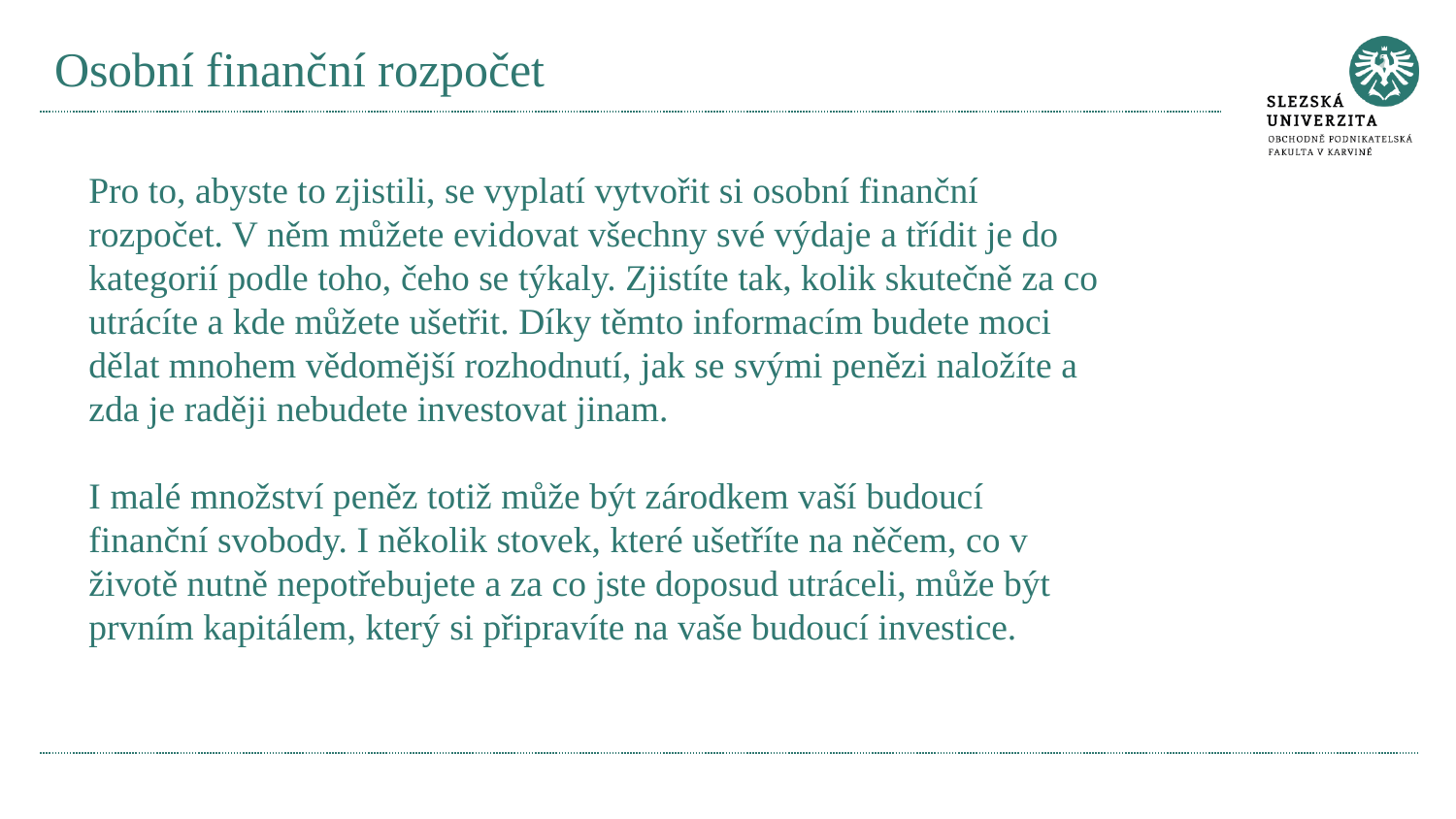

# Osobní finanční rozpočet
Pro to, abyste to zjistili, se vyplatí vytvořit si osobní finanční rozpočet. V něm můžete evidovat všechny své výdaje a třídit je do kategorií podle toho, čeho se týkaly. Zjistíte tak, kolik skutečně za co utrácíte a kde můžete ušetřit. Díky těmto informacím budete moci dělat mnohem vědomější rozhodnutí, jak se svými penězi naložíte a zda je raději nebudete investovat jinam.

I malé množství peněz totiž může být zárodkem vaší budoucí finanční svobody. I několik stovek, které ušetříte na něčem, co v životě nutně nepotřebujete a za co jste doposud utráceli, může být prvním kapitálem, který si připravíte na vaše budoucí investice.